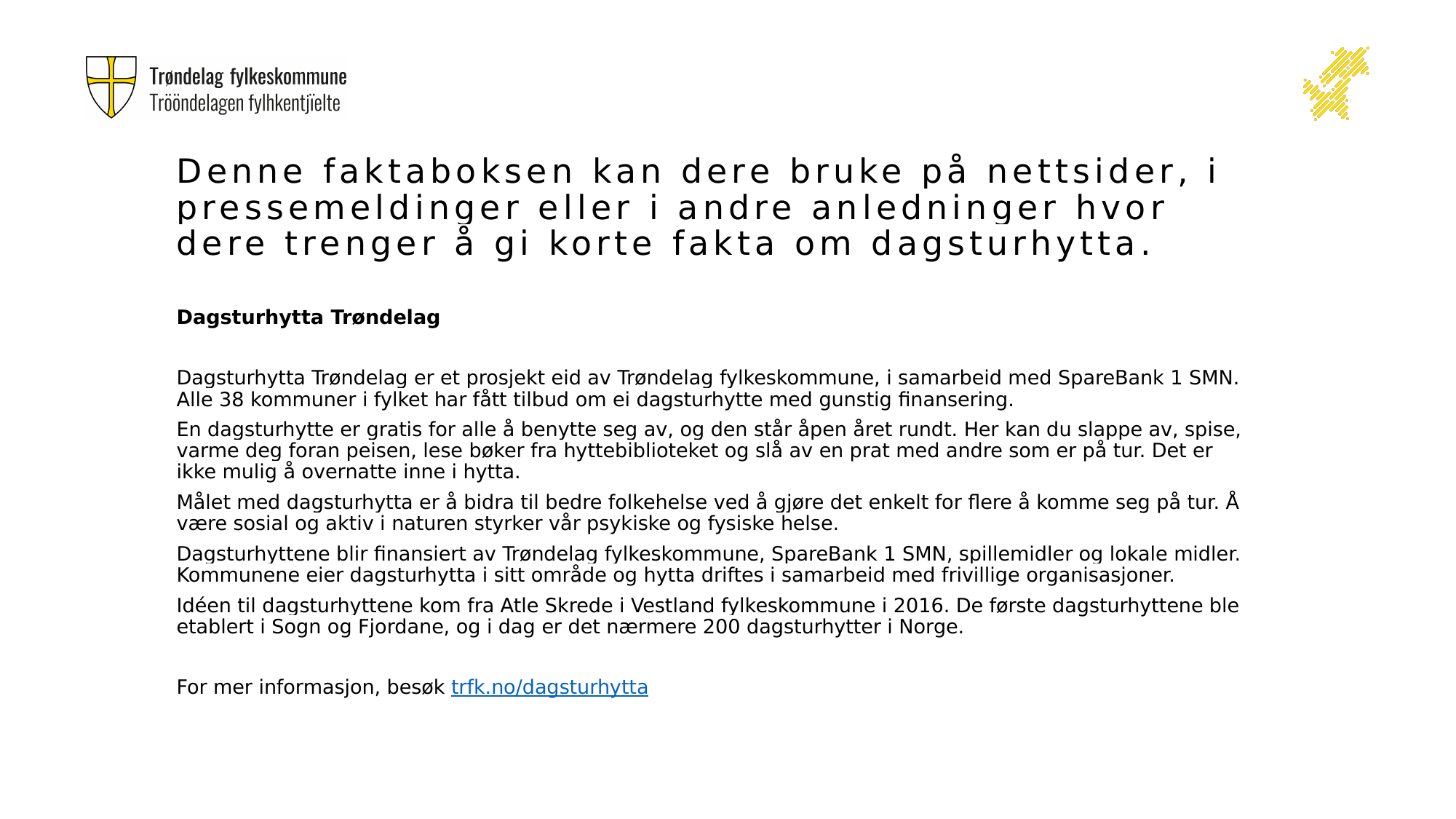

Denne faktaboksen kan dere bruke på nettsider, i pressemeldinger eller i andre anledninger hvor dere trenger å gi korte fakta om dagsturhytta.
Dagsturhytta Trøndelag

Dagsturhytta Trøndelag er et prosjekt eid av Trøndelag fylkeskommune, i samarbeid med SpareBank 1 SMN. Alle 38 kommuner i fylket har fått tilbud om ei dagsturhytte med gunstig finansering.
En dagsturhytte er gratis for alle å benytte seg av, og den står åpen året rundt. Her kan du slappe av, spise, varme deg foran peisen, lese bøker fra hyttebiblioteket og slå av en prat med andre som er på tur. Det er ikke mulig å overnatte inne i hytta.
Målet med dagsturhytta er å bidra til bedre folkehelse ved å gjøre det enkelt for flere å komme seg på tur. Å være sosial og aktiv i naturen styrker vår psykiske og fysiske helse.
Dagsturhyttene blir finansiert av Trøndelag fylkeskommune, SpareBank 1 SMN, spillemidler og lokale midler. Kommunene eier dagsturhytta i sitt område og hytta driftes i samarbeid med frivillige organisasjoner.
Idéen til dagsturhyttene kom fra Atle Skrede i Vestland fylkeskommune i 2016. De første dagsturhyttene ble etablert i Sogn og Fjordane, og i dag er det nærmere 200 dagsturhytter i Norge.

For mer informasjon, besøk trfk.no/dagsturhytta